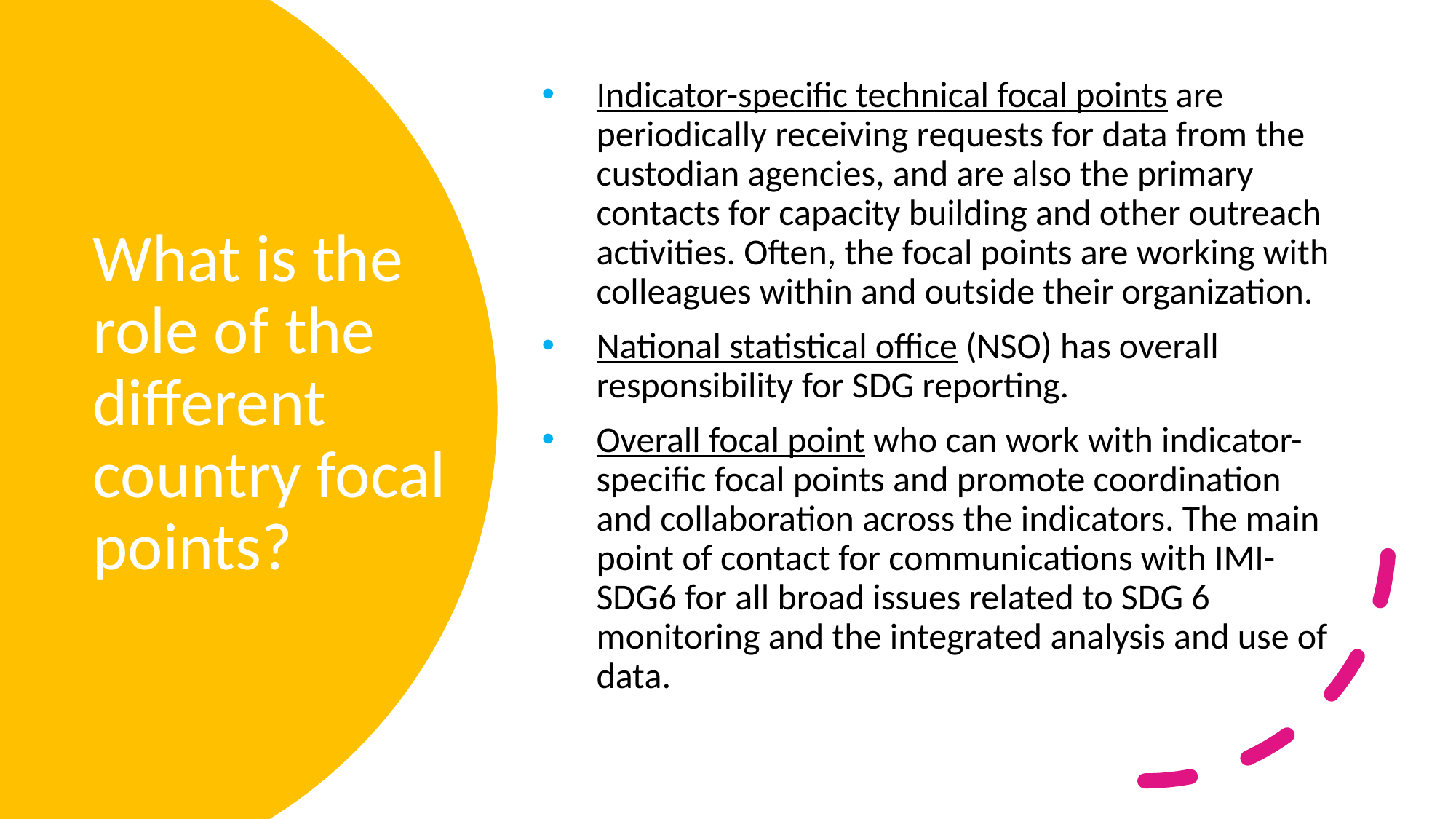

Indicator-specific technical focal points are periodically receiving requests for data from the custodian agencies, and are also the primary contacts for capacity building and other outreach activities. Often, the focal points are working with colleagues within and outside their organization.
National statistical office (NSO) has overall responsibility for SDG reporting.
Overall focal point who can work with indicator-specific focal points and promote coordination and collaboration across the indicators. The main point of contact for communications with IMI-SDG6 for all broad issues related to SDG 6 monitoring and the integrated analysis and use of data.

# What is the role of the different country focal points?